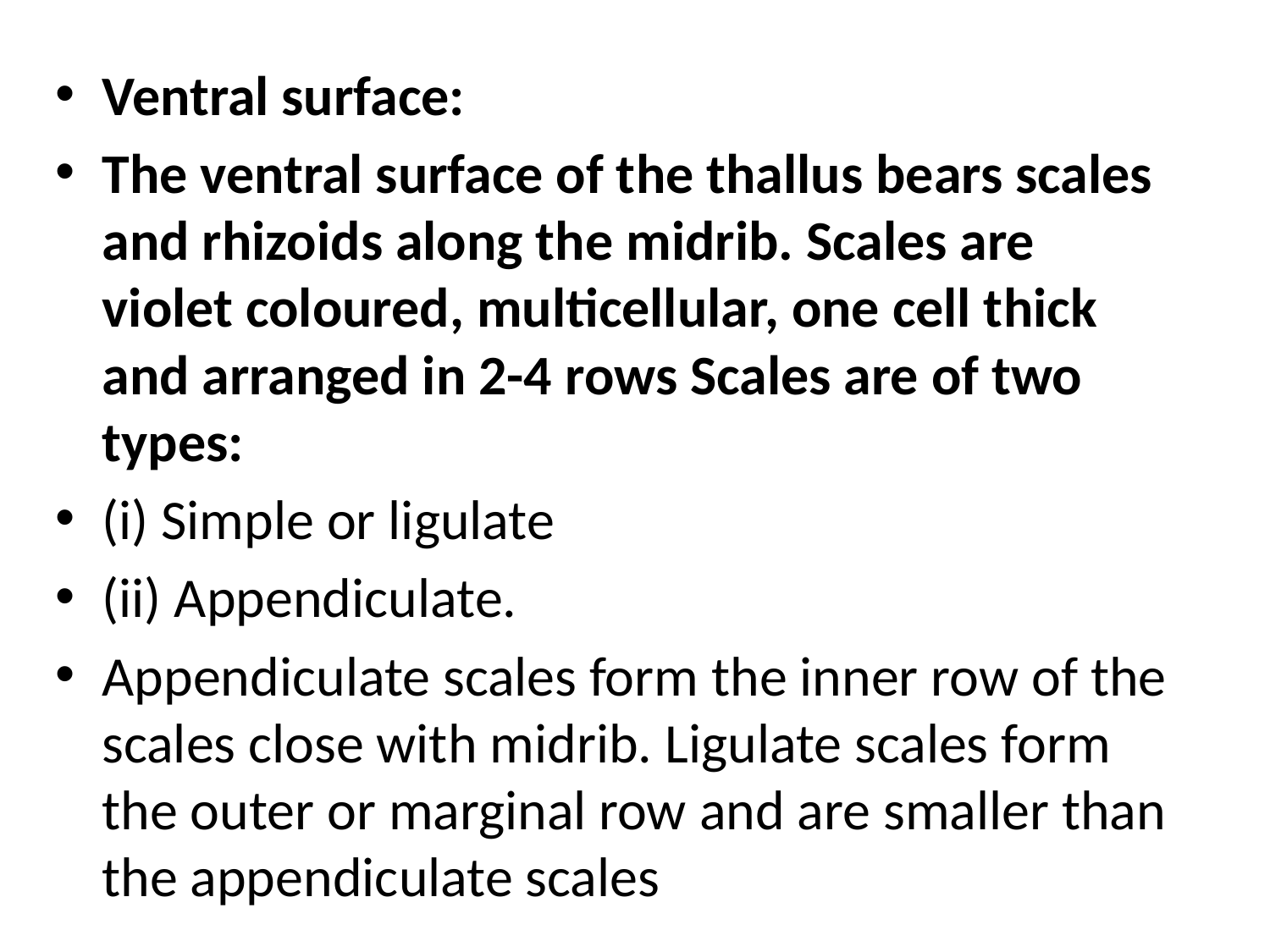

Ventral surface:
The ventral surface of the thallus bears scales and rhizoids along the midrib. Scales are violet coloured, multicellular, one cell thick and arranged in 2-4 rows Scales are of two types:
(i) Simple or ligulate
(ii) Appendiculate.
Appendiculate scales form the inner row of the scales close with midrib. Ligulate scales form the outer or marginal row and are smaller than the appendiculate scales